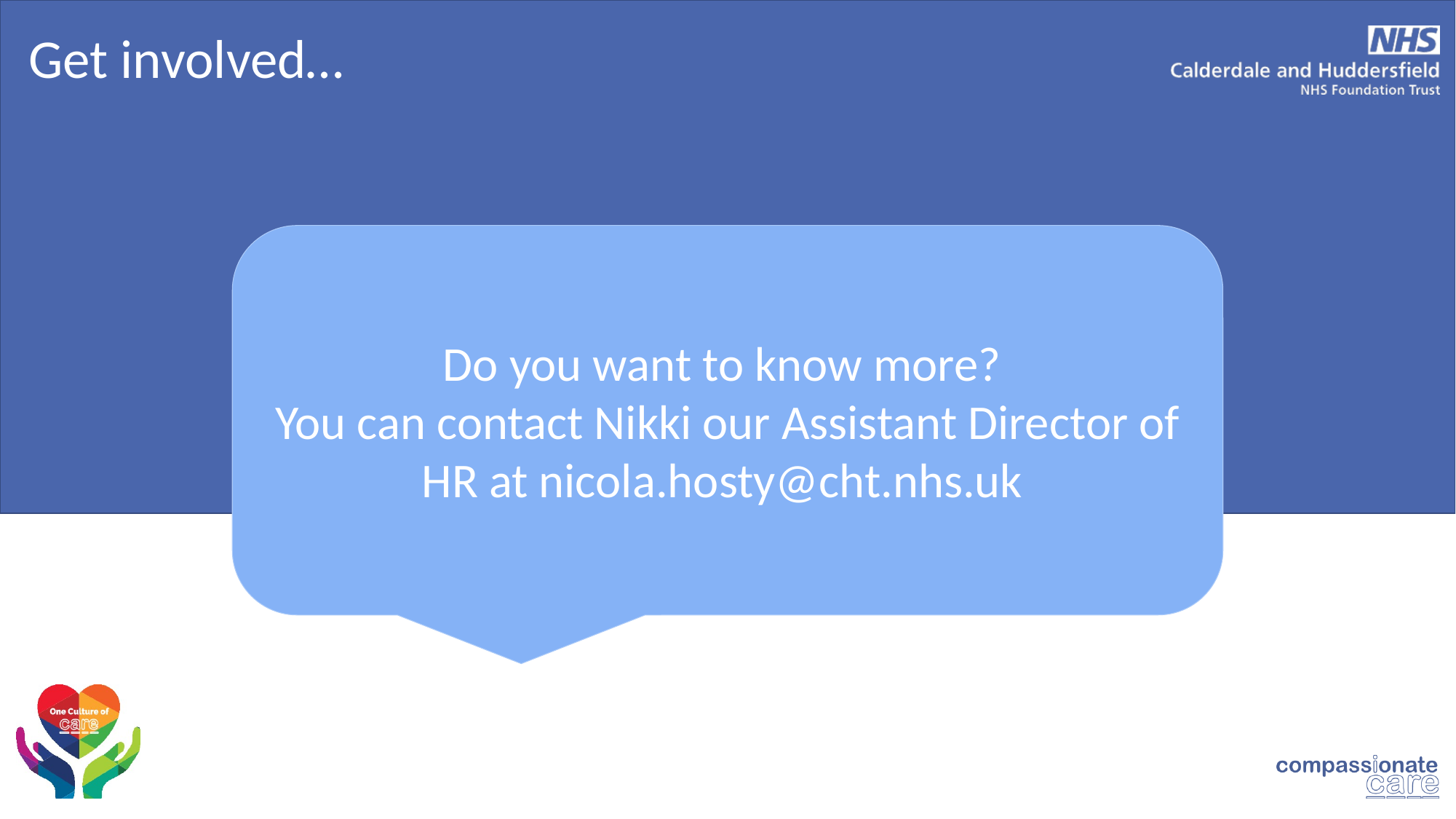

Get involved…
Do you want to know more?
You can contact Nikki our Assistant Director of HR at nicola.hosty@cht.nhs.uk